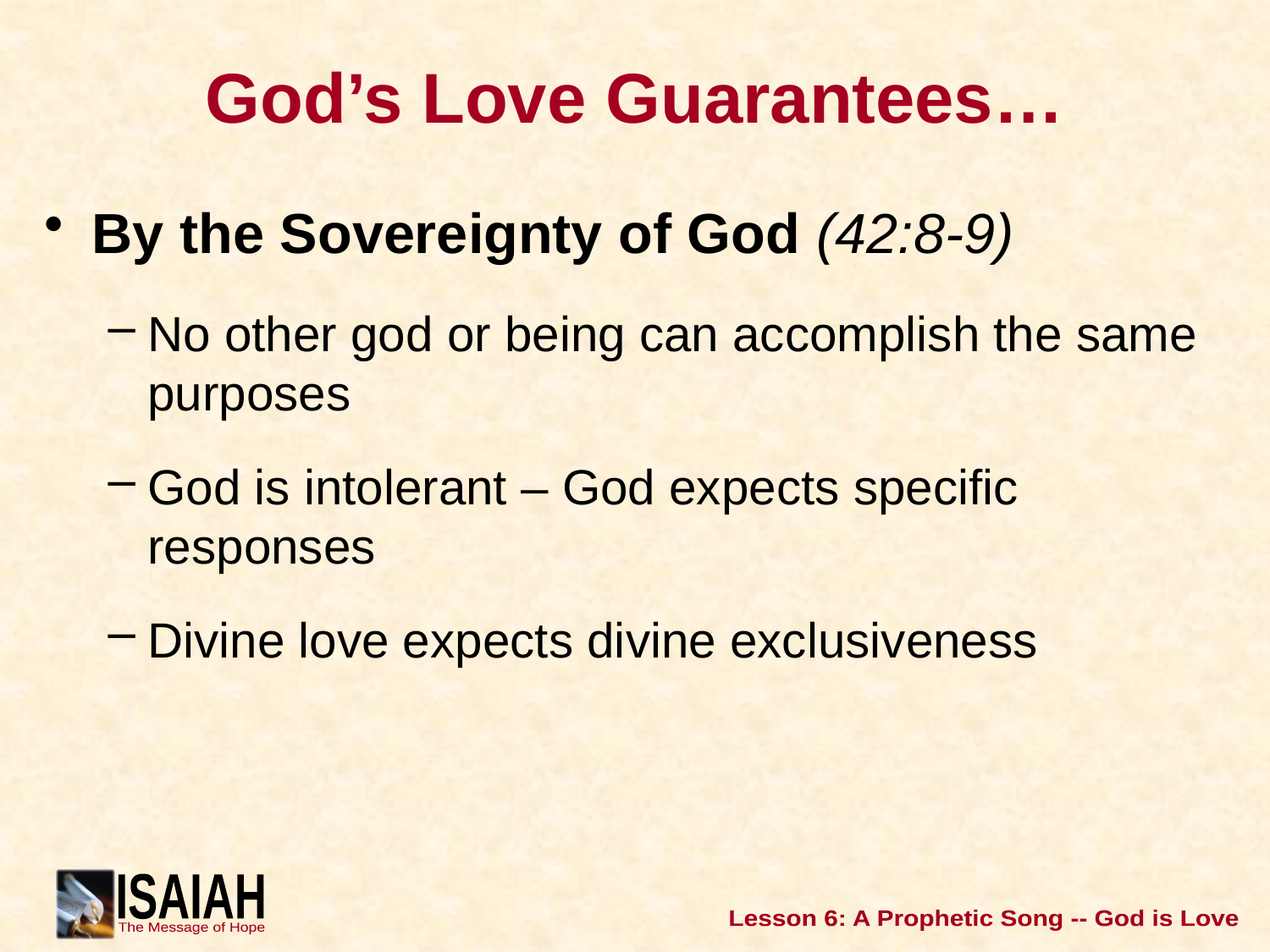

# God’s Love Guarantees…
By the Sovereignty of God (42:8-9)
No other god or being can accomplish the same purposes
God is intolerant – God expects specific responses
Divine love expects divine exclusiveness